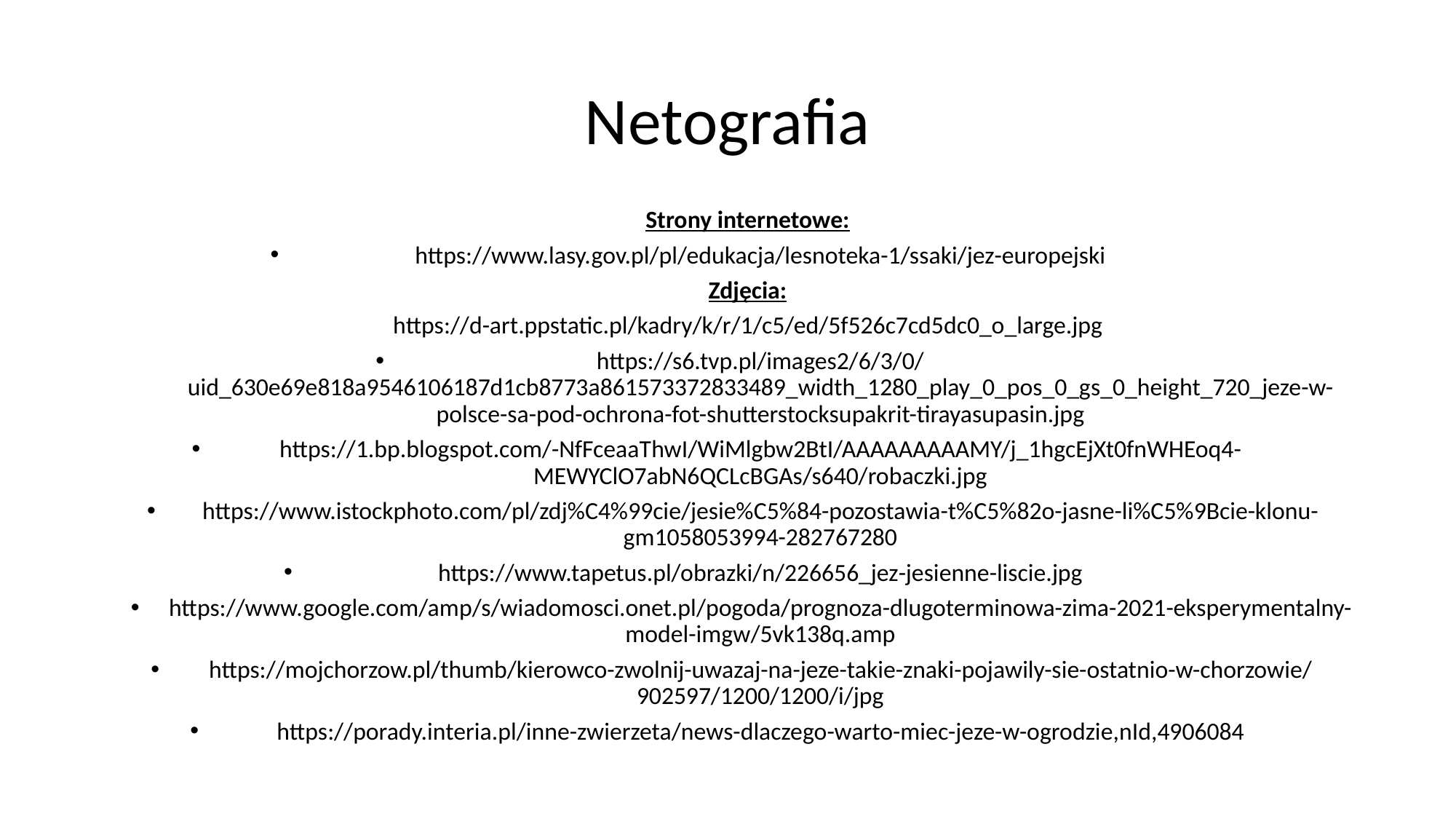

# Netografia
Strony internetowe:
https://www.lasy.gov.pl/pl/edukacja/lesnoteka-1/ssaki/jez-europejski
Zdjęcia:
https://d-art.ppstatic.pl/kadry/k/r/1/c5/ed/5f526c7cd5dc0_o_large.jpg
https://s6.tvp.pl/images2/6/3/0/uid_630e69e818a9546106187d1cb8773a861573372833489_width_1280_play_0_pos_0_gs_0_height_720_jeze-w-polsce-sa-pod-ochrona-fot-shutterstocksupakrit-tirayasupasin.jpg
https://1.bp.blogspot.com/-NfFceaaThwI/WiMlgbw2BtI/AAAAAAAAAMY/j_1hgcEjXt0fnWHEoq4-MEWYClO7abN6QCLcBGAs/s640/robaczki.jpg
https://www.istockphoto.com/pl/zdj%C4%99cie/jesie%C5%84-pozostawia-t%C5%82o-jasne-li%C5%9Bcie-klonu-gm1058053994-282767280
https://www.tapetus.pl/obrazki/n/226656_jez-jesienne-liscie.jpg
https://www.google.com/amp/s/wiadomosci.onet.pl/pogoda/prognoza-dlugoterminowa-zima-2021-eksperymentalny-model-imgw/5vk138q.amp
https://mojchorzow.pl/thumb/kierowco-zwolnij-uwazaj-na-jeze-takie-znaki-pojawily-sie-ostatnio-w-chorzowie/902597/1200/1200/i/jpg
https://porady.interia.pl/inne-zwierzeta/news-dlaczego-warto-miec-jeze-w-ogrodzie,nId,4906084